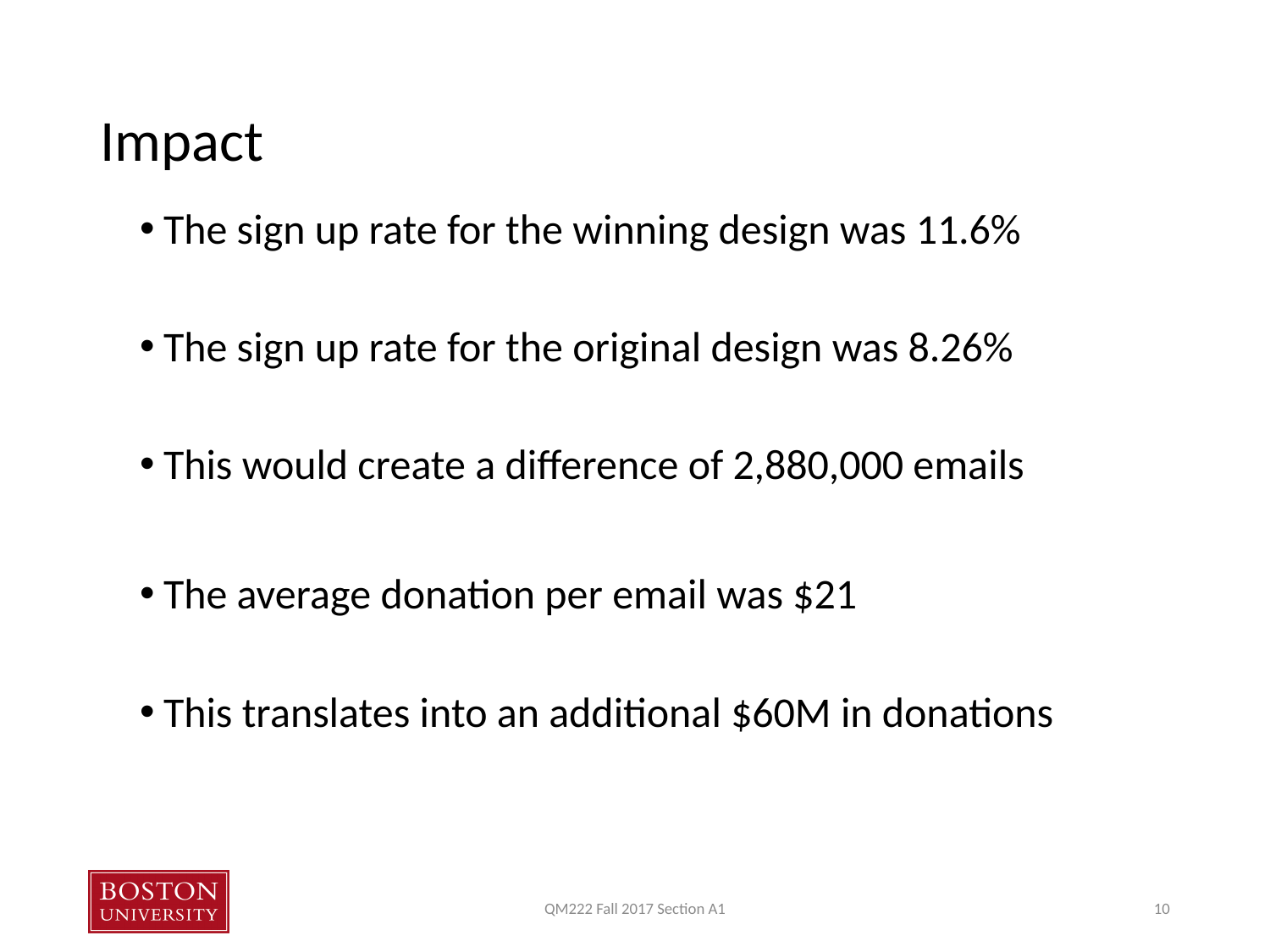

# Impact
The sign up rate for the winning design was 11.6%

The sign up rate for the original design was 8.26%

This would create a difference of 2,880,000 emails

The average donation per email was $21

This translates into an additional $60M in donations
QM222 Fall 2017 Section A1
10